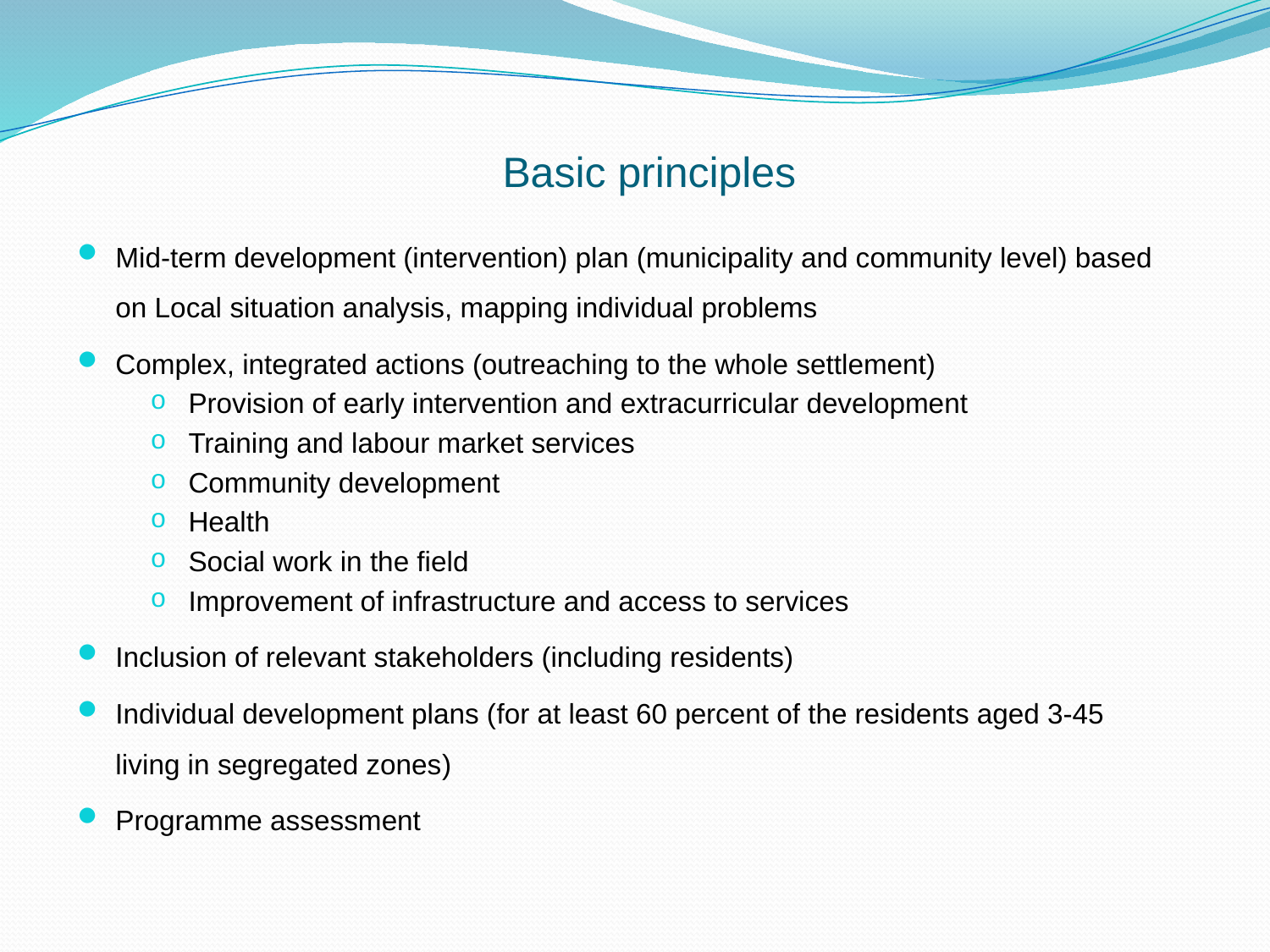

# Basic principles
Mid-term development (intervention) plan (municipality and community level) based on Local situation analysis, mapping individual problems
Complex, integrated actions (outreaching to the whole settlement)
Provision of early intervention and extracurricular development
Training and labour market services
Community development
Health
Social work in the field
Improvement of infrastructure and access to services
Inclusion of relevant stakeholders (including residents)
Individual development plans (for at least 60 percent of the residents aged 3-45 living in segregated zones)
Programme assessment